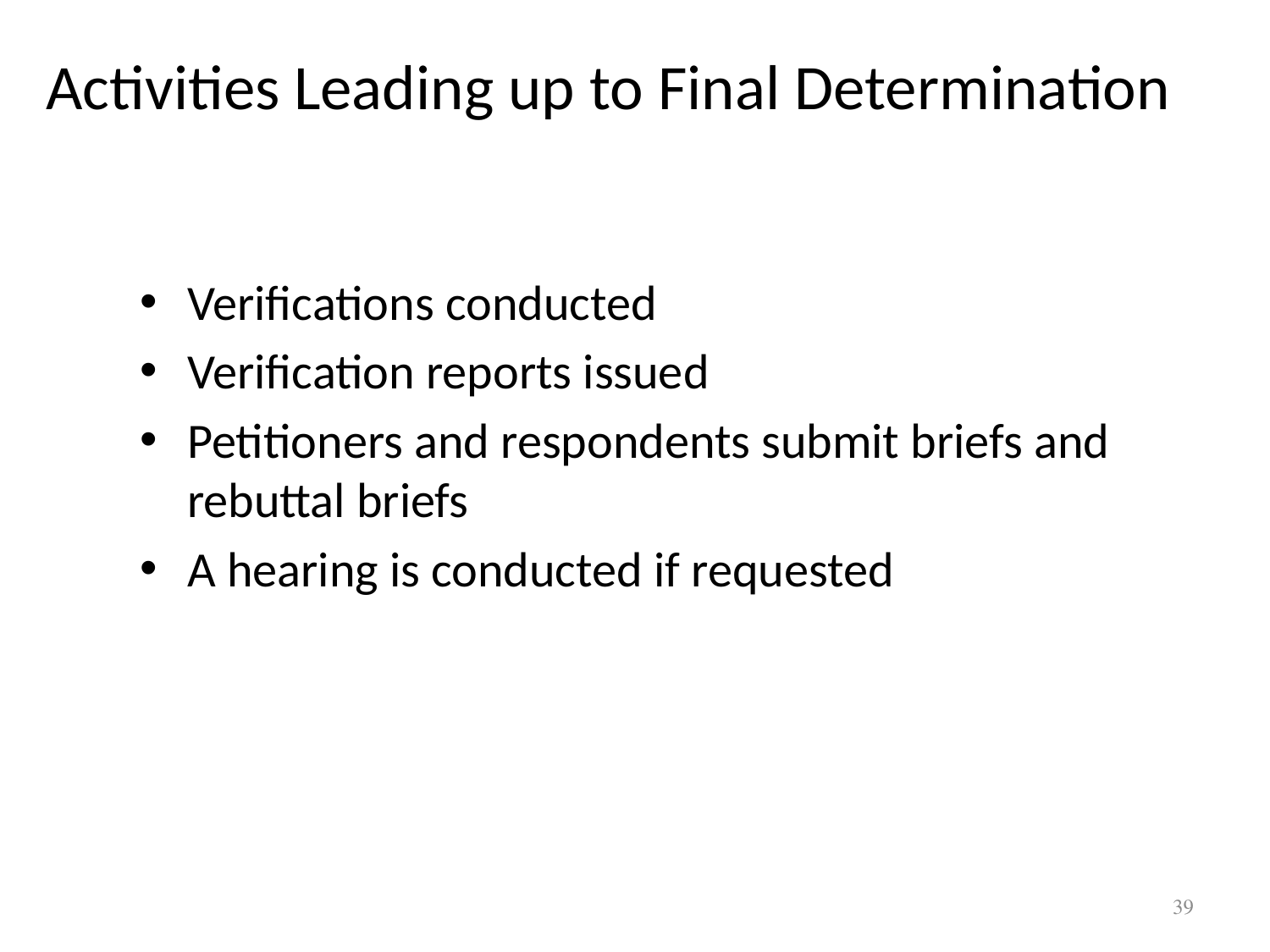

# Activities Leading up to Final Determination
Verifications conducted
Verification reports issued
Petitioners and respondents submit briefs and rebuttal briefs
A hearing is conducted if requested

39